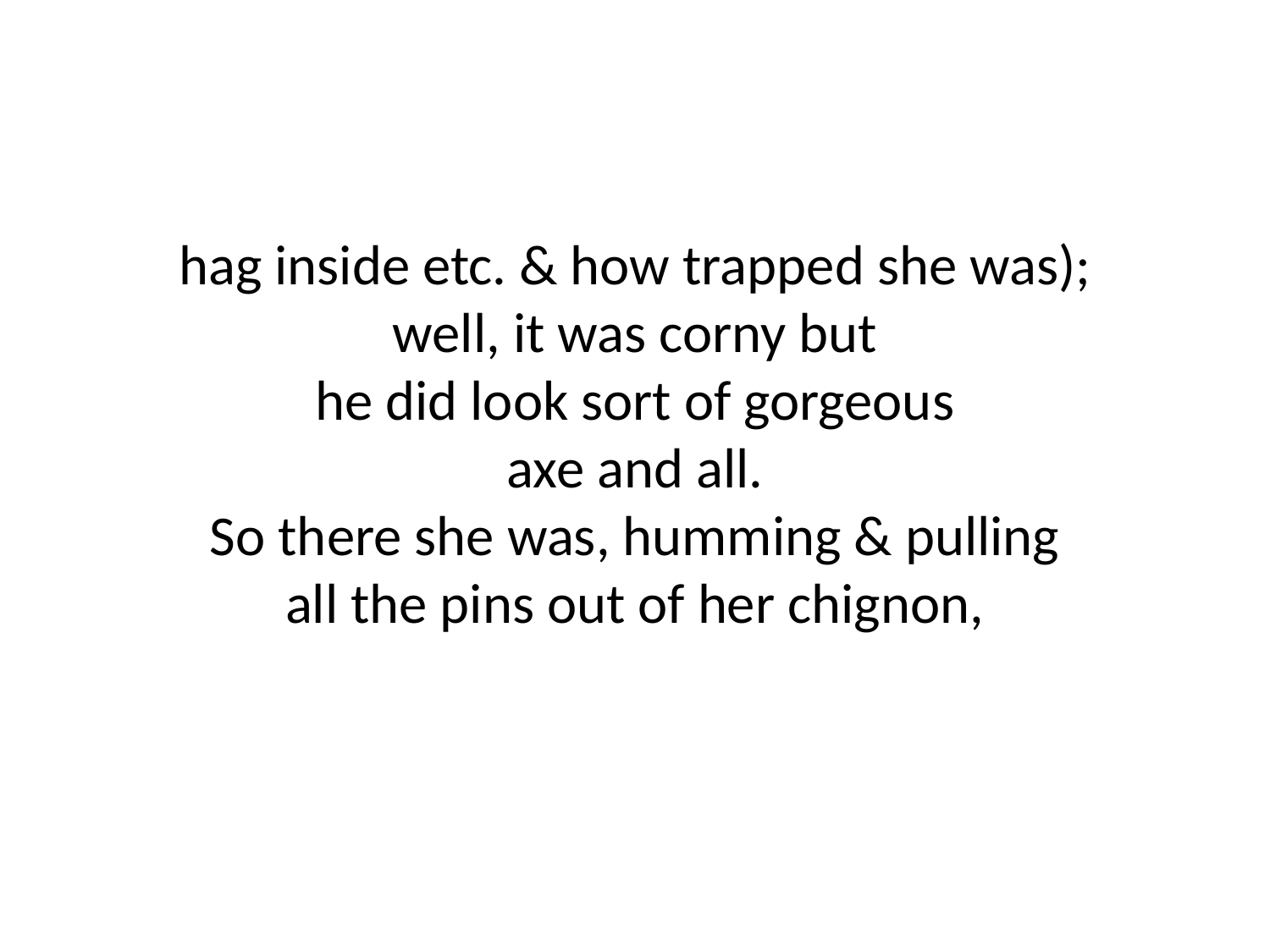

hag inside etc. & how trapped she was);
well, it was corny but
he did look sort of gorgeous
axe and all.
So there she was, humming & pulling
all the pins out of her chignon,